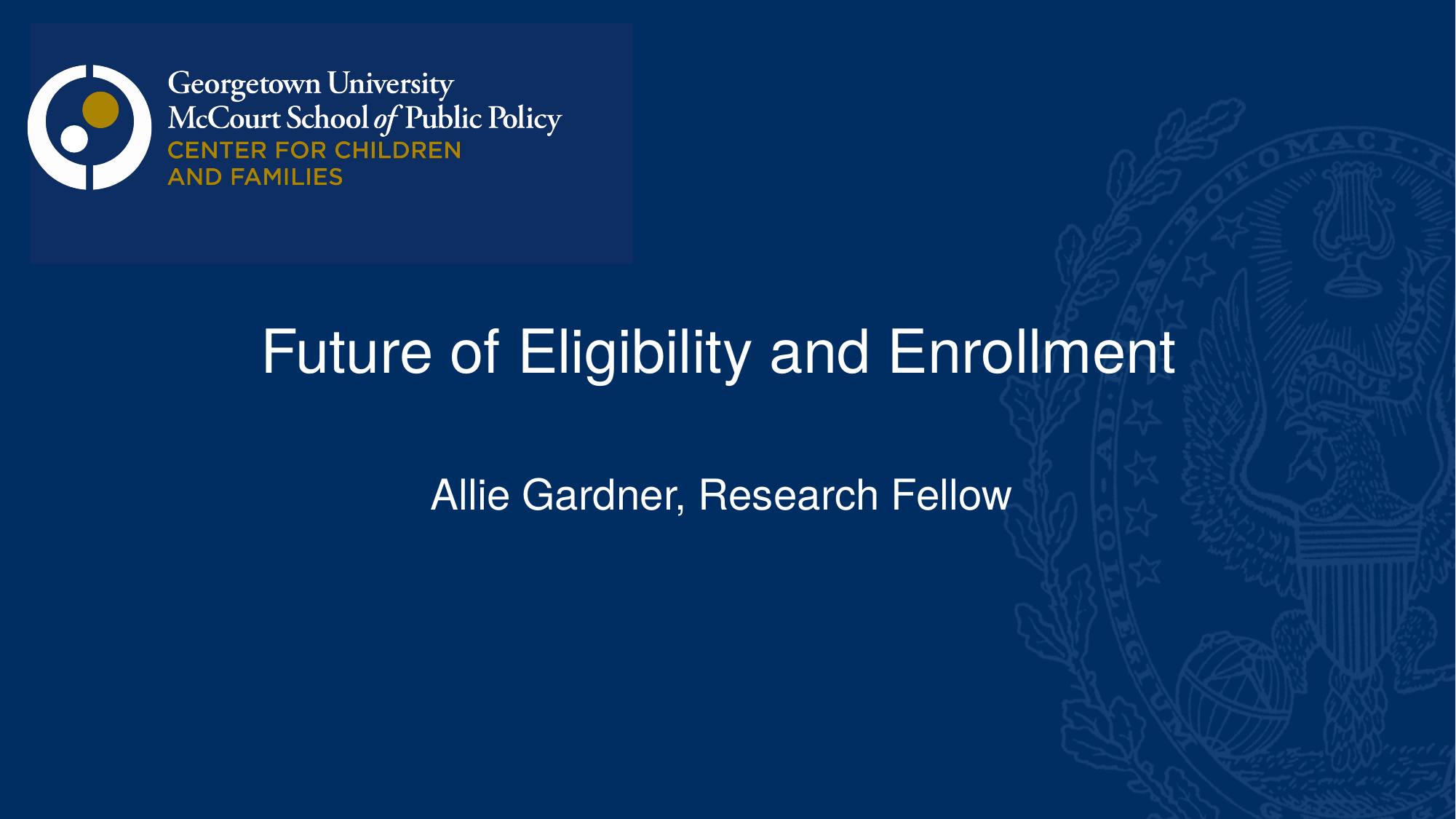

Future of Eligibility and Enrollment

Allie Gardner, Research Fellow